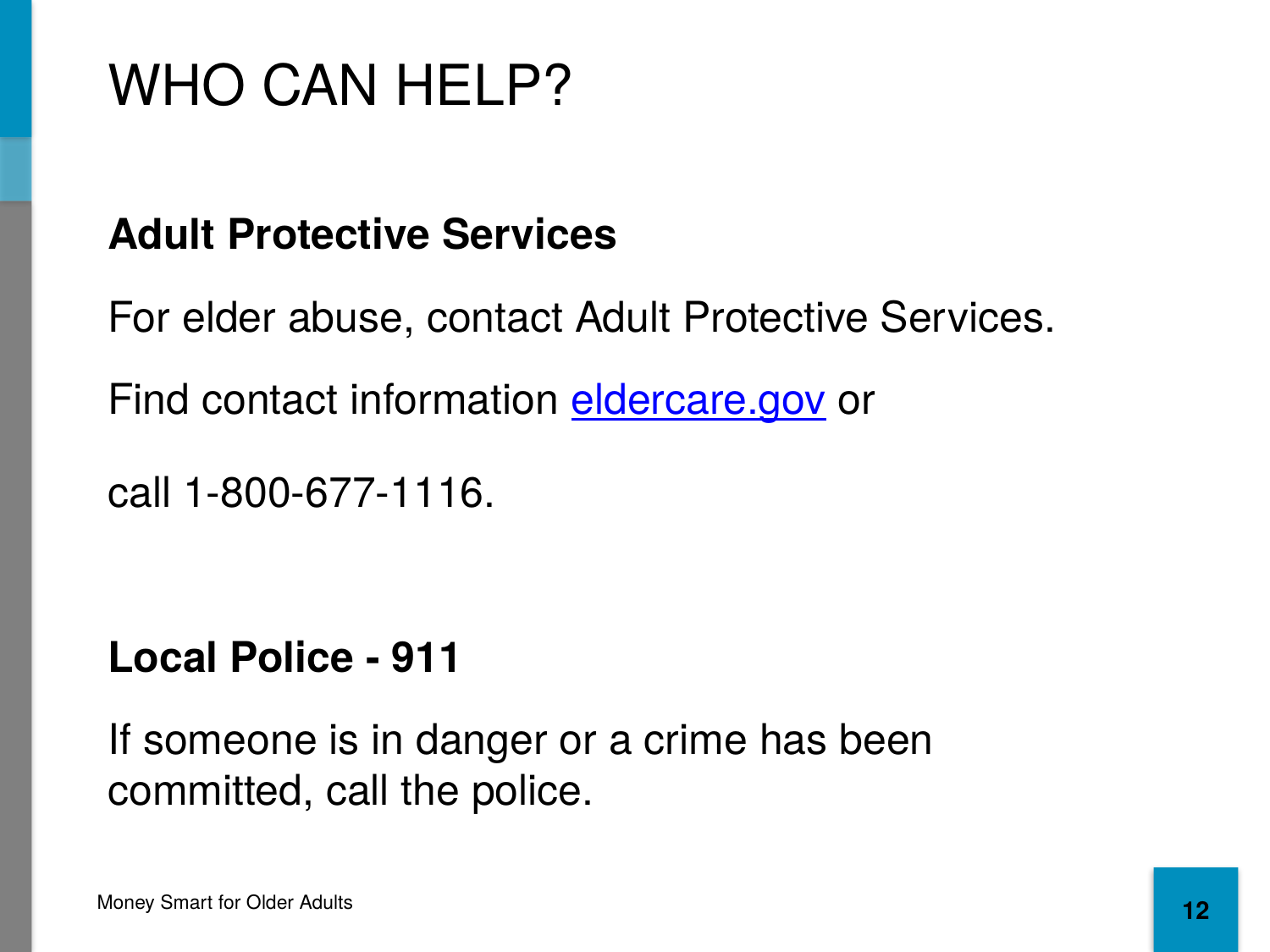

# Who Can Help?
Adult Protective Services
For elder abuse, contact Adult Protective Services.
Find contact information eldercare.gov or
call 1-800-677-1116.

Local Police - 911
If someone is in danger or a crime has been committed, call the police.